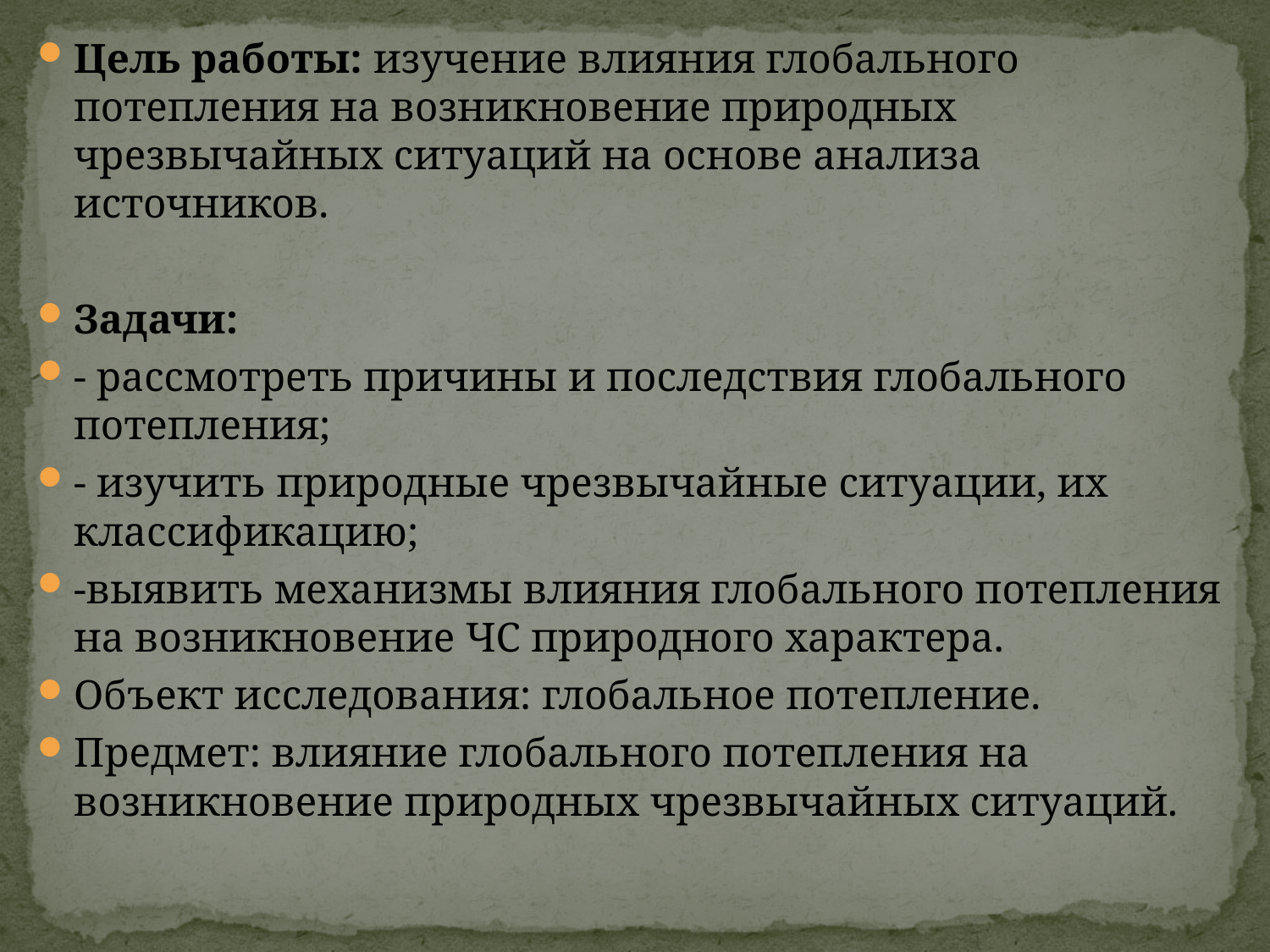

Цель работы: изучение влияния глобального потепления на возникновение природных чрезвычайных ситуаций на основе анализа источников.

Задачи:
- рассмотреть причины и последствия глобального потепления;
- изучить природные чрезвычайные ситуации, их классификацию;
-выявить механизмы влияния глобального потепления на возникновение ЧС природного характера.
Объект исследования: глобальное потепление.
Предмет: влияние глобального потепления на возникновение природных чрезвычайных ситуаций.